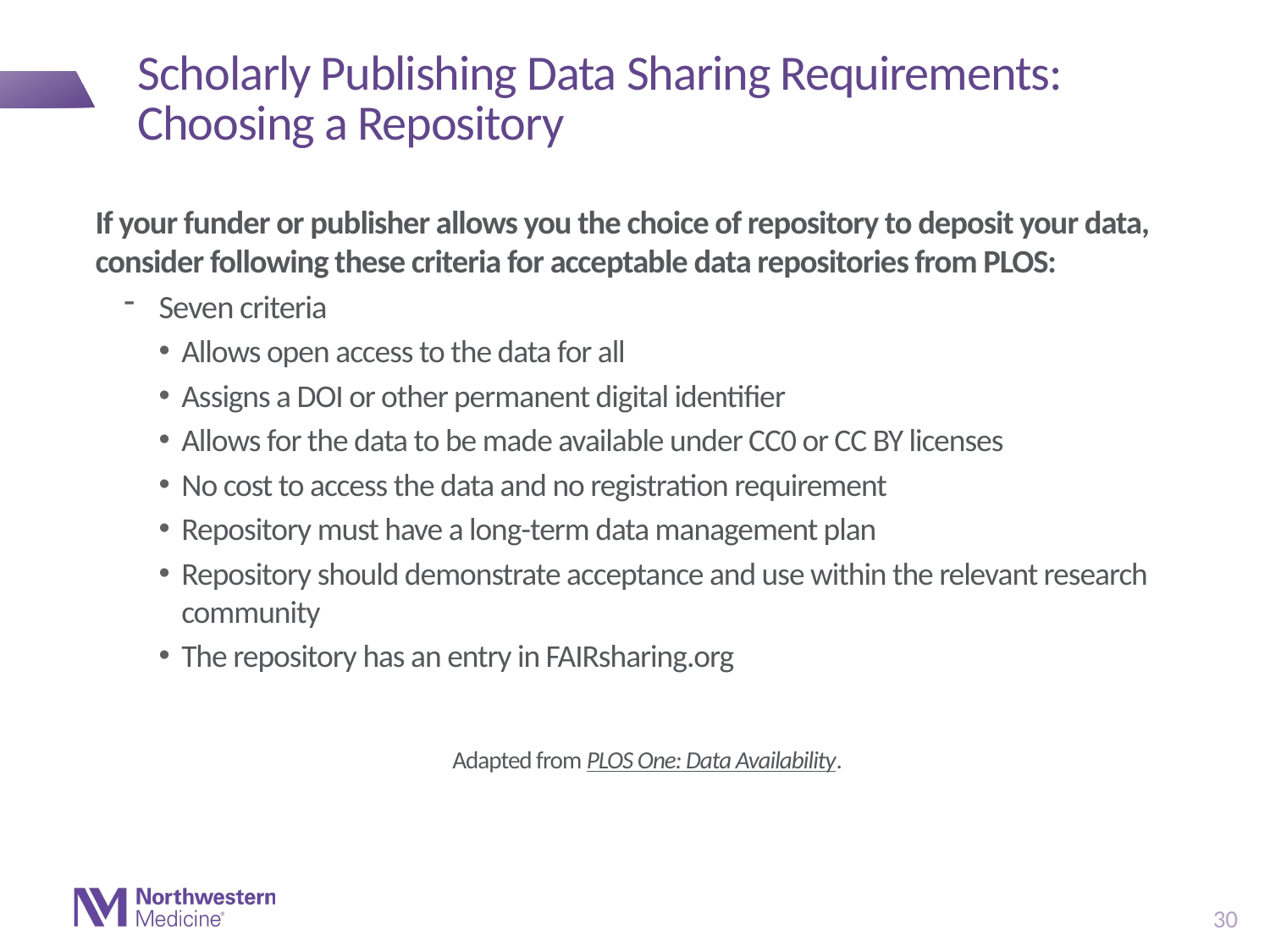

# Scholarly Publishing Data Sharing Requirements: Choosing a Repository
If your funder or publisher allows you the choice of repository to deposit your data, consider following these criteria for acceptable data repositories from PLOS:
Seven criteria
Allows open access to the data for all
Assigns a DOI or other permanent digital identifier
Allows for the data to be made available under CC0 or CC BY licenses
No cost to access the data and no registration requirement
Repository must have a long-term data management plan
Repository should demonstrate acceptance and use within the relevant research community
The repository has an entry in FAIRsharing.org

Adapted from PLOS One: Data Availability.

30